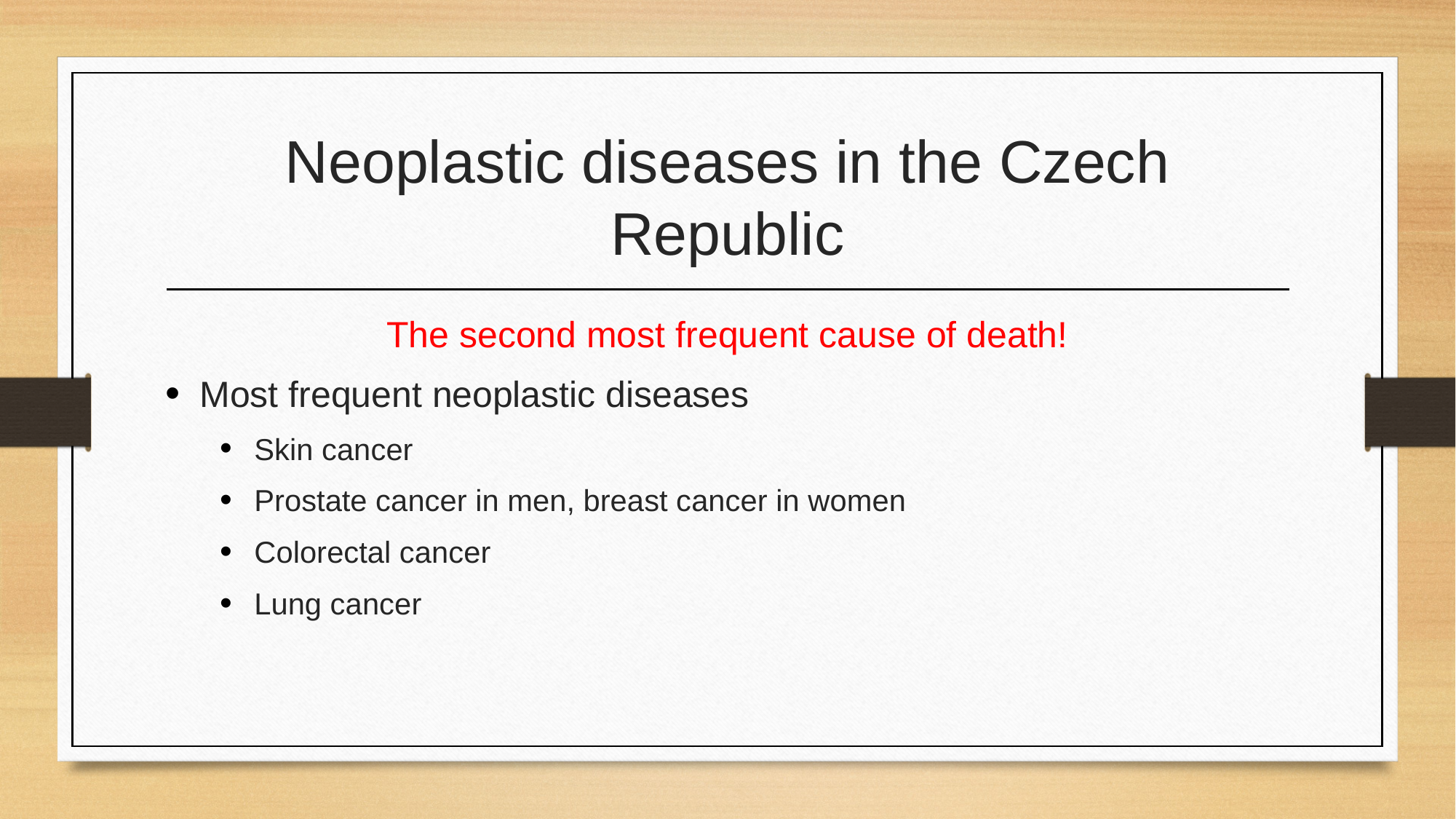

# Neoplastic diseases in the Czech Republic
The second most frequent cause of death!
Most frequent neoplastic diseases
Skin cancer
Prostate cancer in men, breast cancer in women
Colorectal cancer
Lung cancer